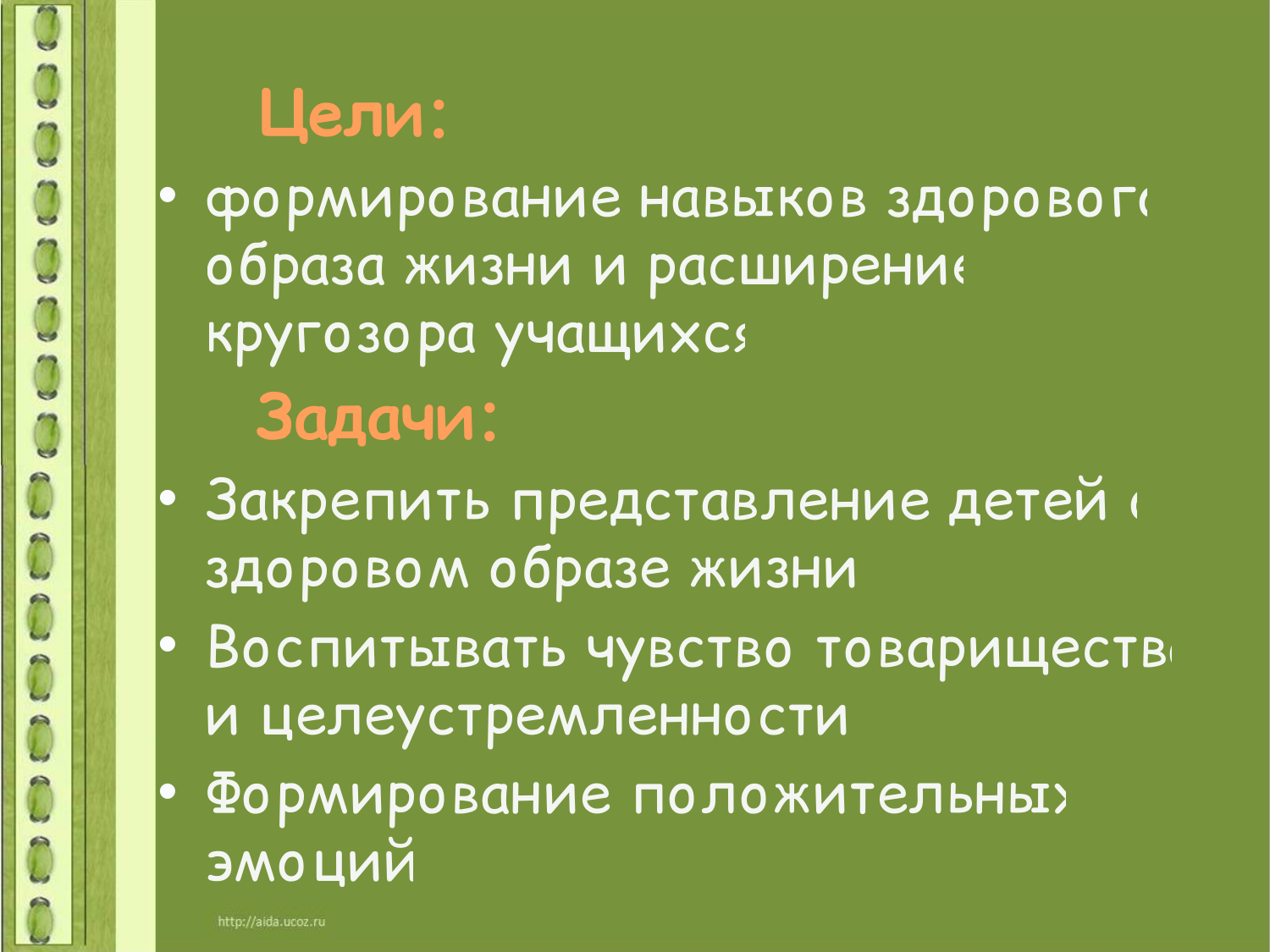

Цели:
формирование навыков здорового образа жизни и расширение кругозора учащихся
    Задачи:
Закрепить представление детей о здоровом образе жизни;
Воспитывать чувство товарищества и целеустремленности;
Формирование положительных эмоций